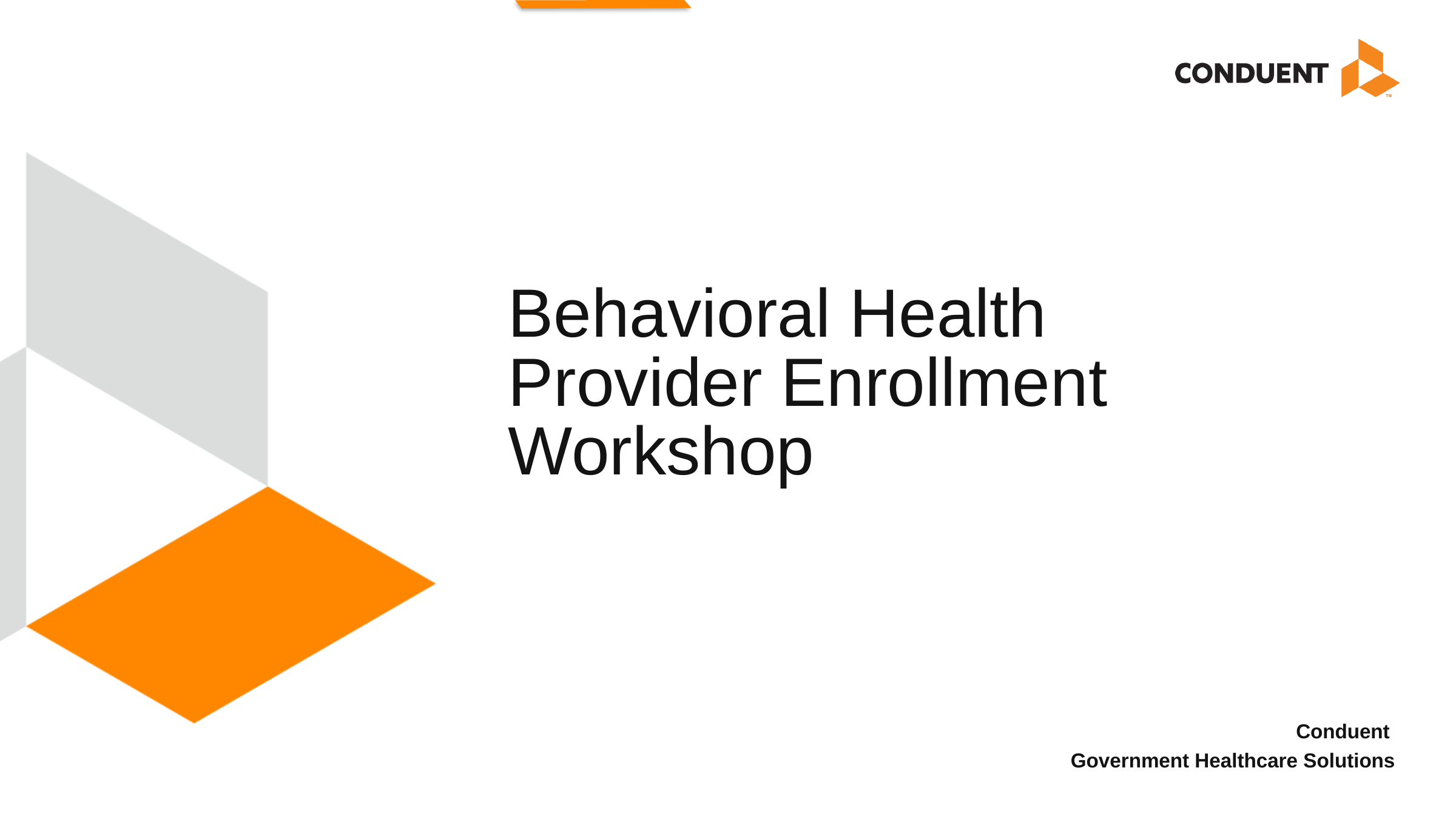

# Behavioral Health Provider Enrollment Workshop
Conduent
Government Healthcare Solutions